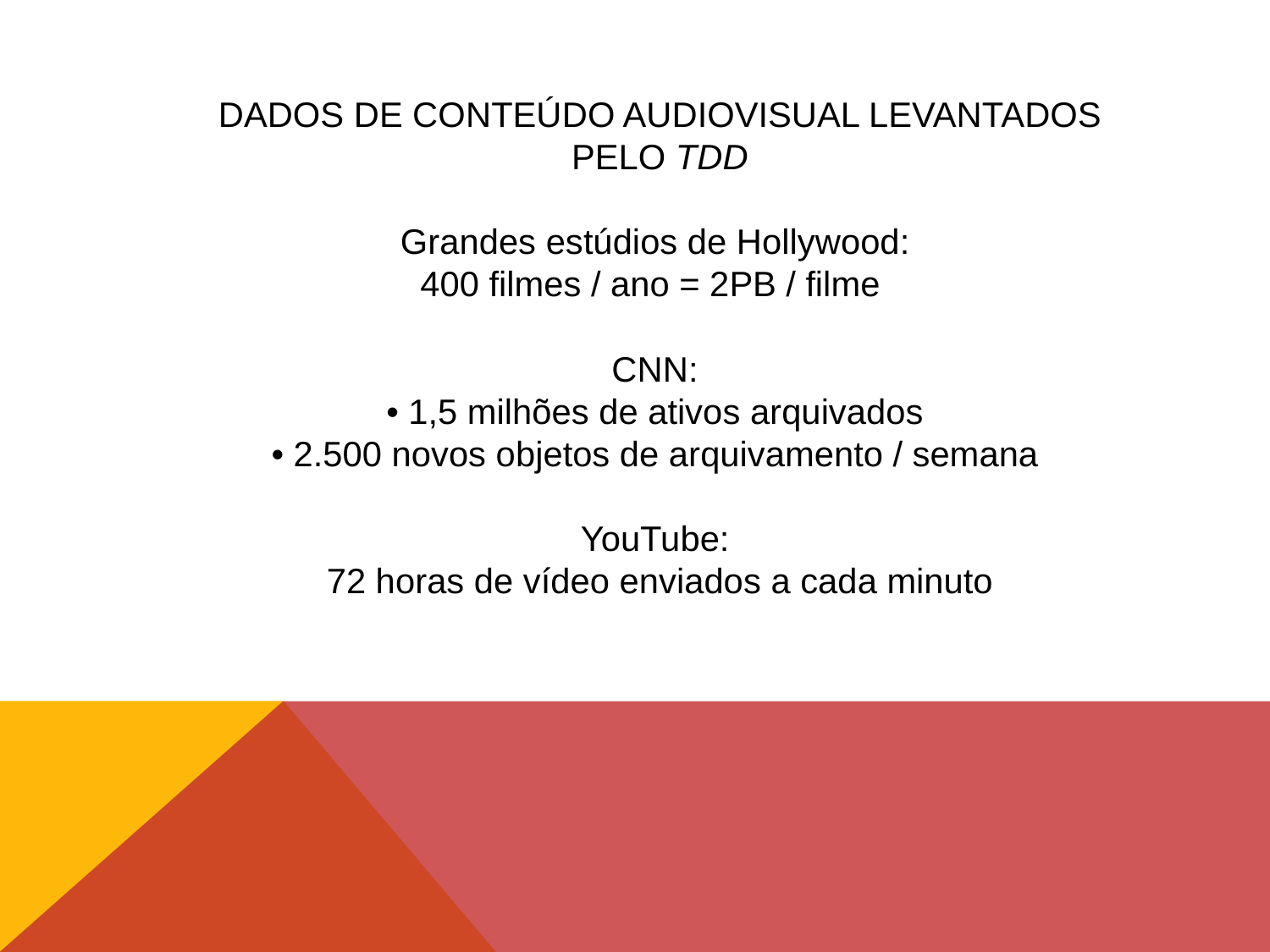

DADOS DE CONTEÚDO AUDIOVISUAL LEVANTADOS PELO TDD

Grandes estúdios de Hollywood:
400 filmes / ano = 2PB / filme

CNN:
• 1,5 milhões de ativos arquivados
• 2.500 novos objetos de arquivamento / semana

YouTube:
72 horas de vídeo enviados a cada minuto